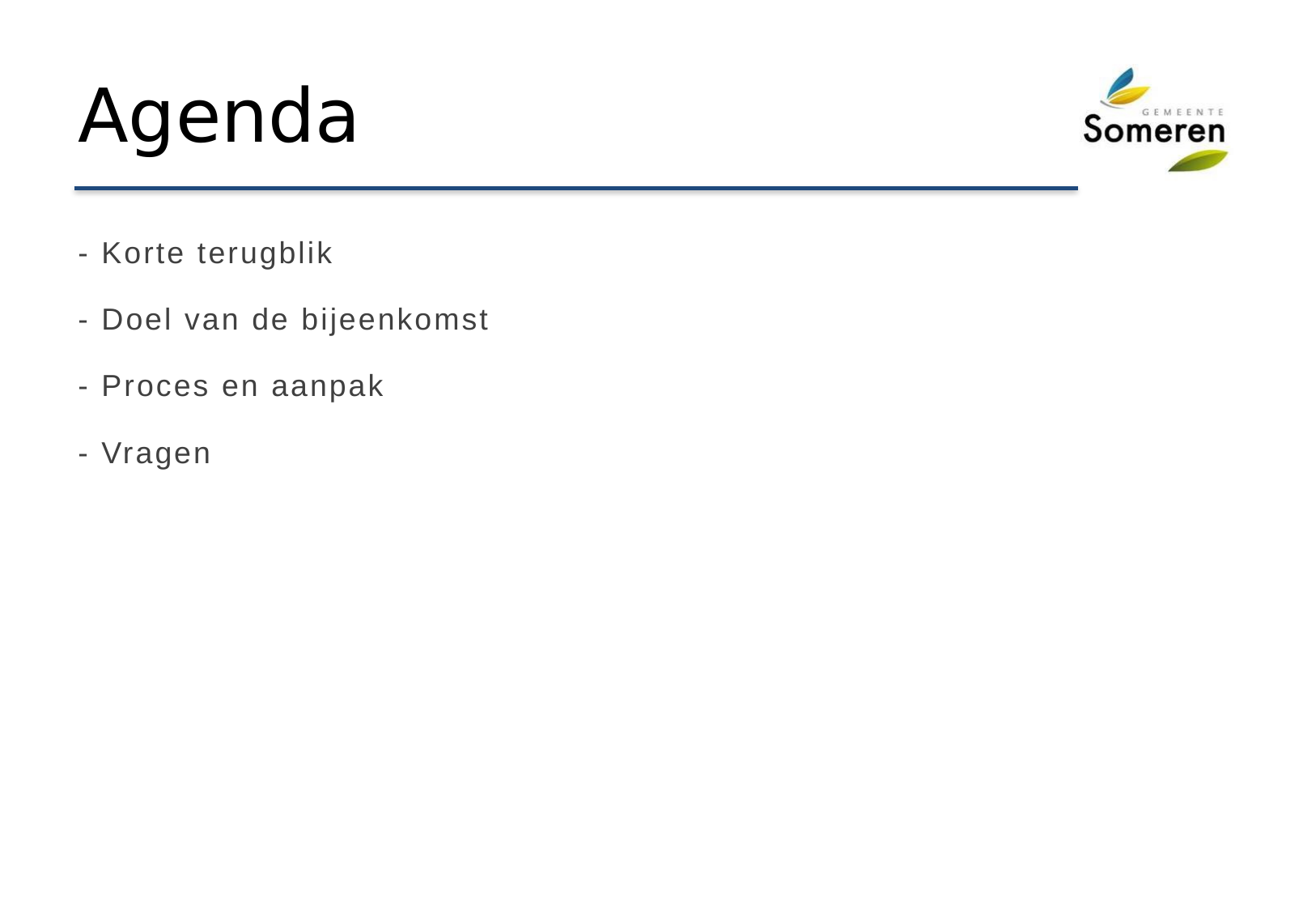

# Agenda
- Korte terugblik
- Doel van de bijeenkomst
- Proces en aanpak
- Vragen